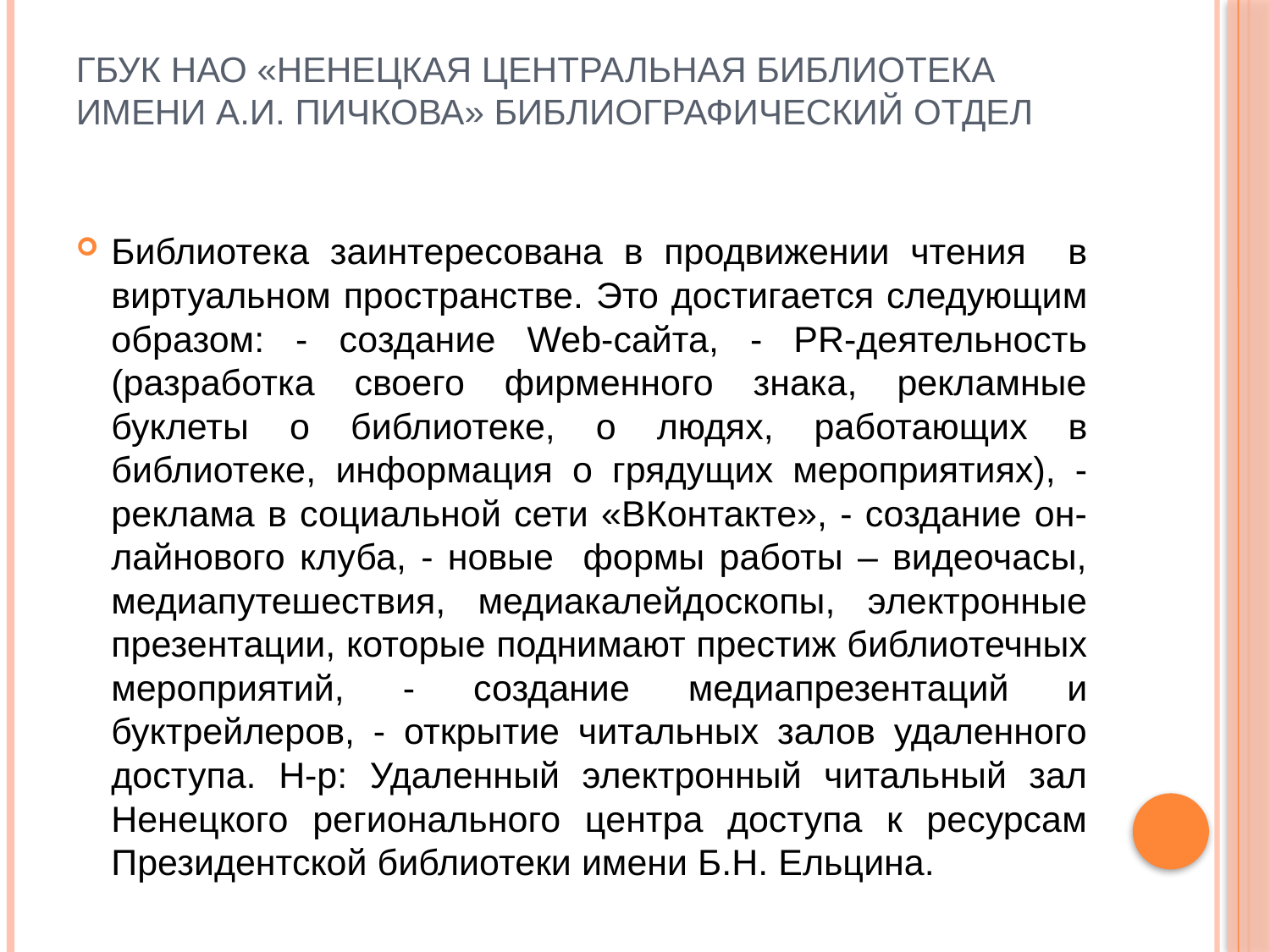

# ГБУК НАО «Ненецкая центральная библиотека имени А.И. Пичкова» Библиографический отдел
Библиотека заинтересована в продвижении чтения  в виртуальном пространстве. Это достигается следующим образом: - создание Web-сайта, - PR-деятельность (разработка своего фирменного знака, рекламные буклеты о библиотеке, о людях, работающих в библиотеке, информация о грядущих мероприятиях), - реклама в социальной сети «ВКонтакте», - создание он-лайнового клуба, - новые  формы работы – видеочасы, медиапутешествия, медиакалейдоскопы, электронные презентации, которые поднимают престиж библиотечных мероприятий, - создание медиапрезентаций и буктрейлеров, - открытие читальных залов удаленного доступа. Н-р: Удаленный электронный читальный зал Ненецкого регионального центра доступа к ресурсам Президентской библиотеки имени Б.Н. Ельцина.